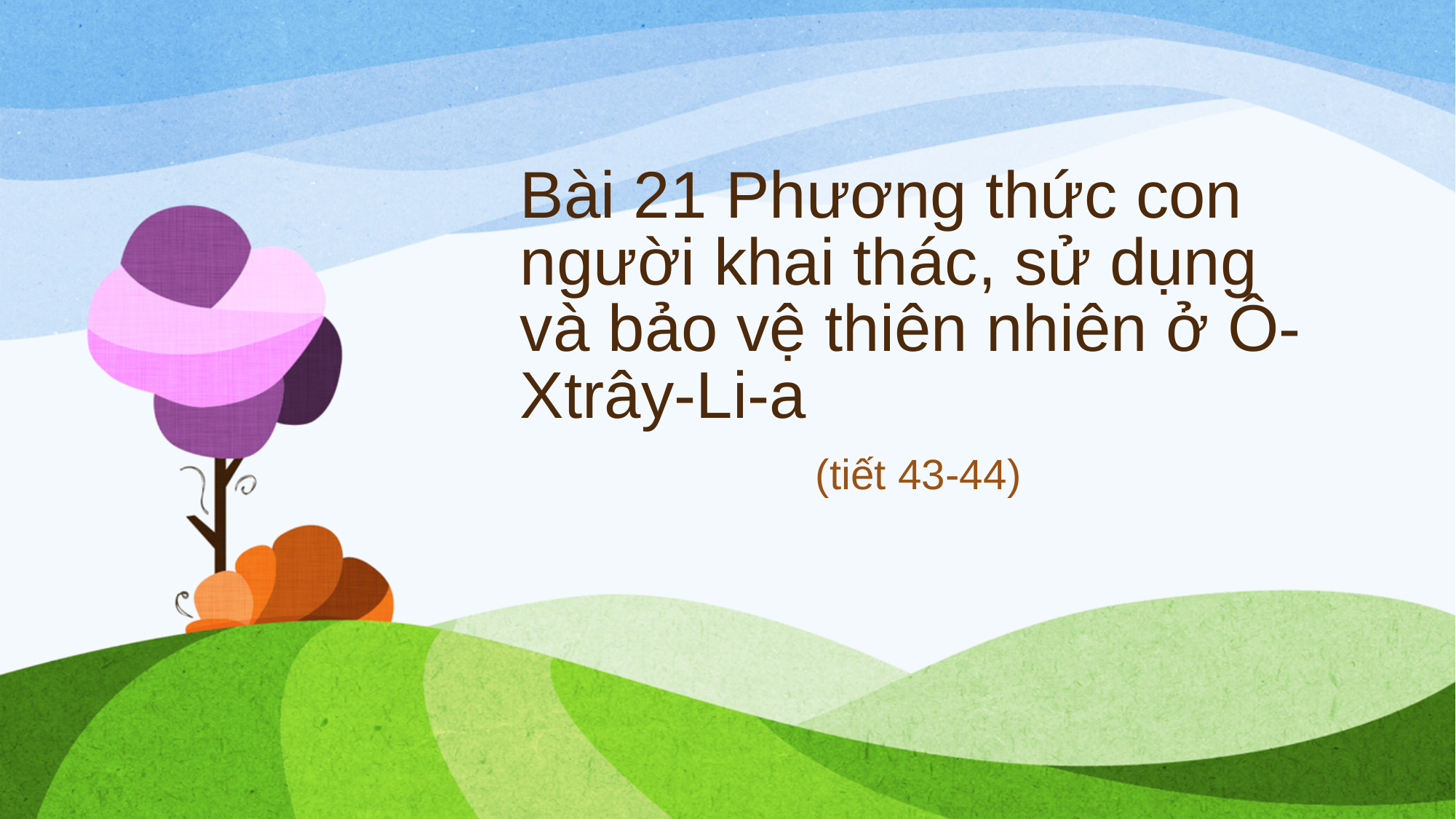

# Bài 21 Phương thức con người khai thác, sử dụng và bảo vệ thiên nhiên ở Ô-Xtrây-Li-a
(tiết 43-44)